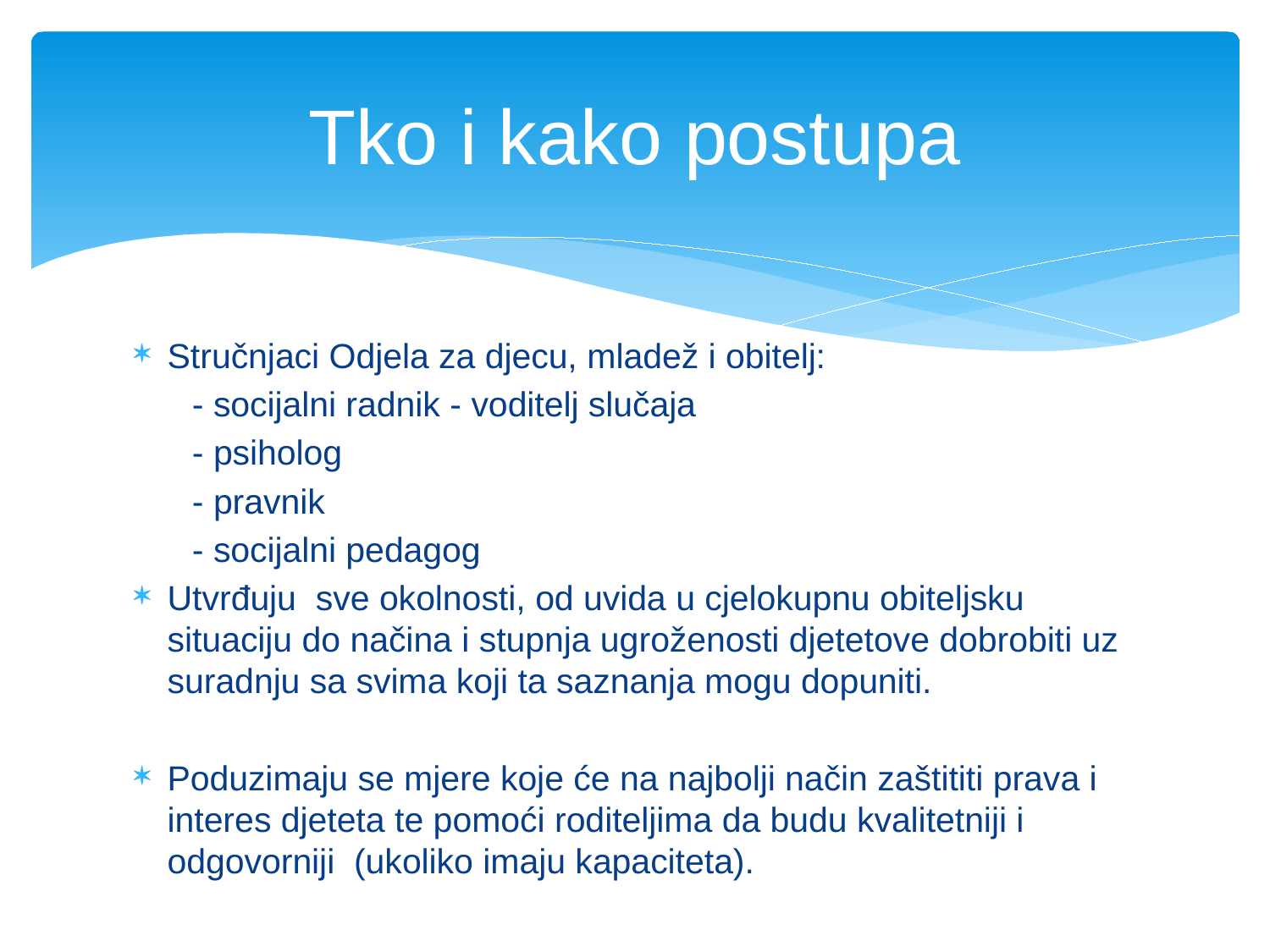

# Tko i kako postupa
Stručnjaci Odjela za djecu, mladež i obitelj:
      - socijalni radnik - voditelj slučaja
      - psiholog
      - pravnik
      - socijalni pedagog
Utvrđuju  sve okolnosti, od uvida u cjelokupnu obiteljsku situaciju do načina i stupnja ugroženosti djetetove dobrobiti uz suradnju sa svima koji ta saznanja mogu dopuniti.

Poduzimaju se mjere koje će na najbolji način zaštititi prava i interes djeteta te pomoći roditeljima da budu kvalitetniji i odgovorniji  (ukoliko imaju kapaciteta).